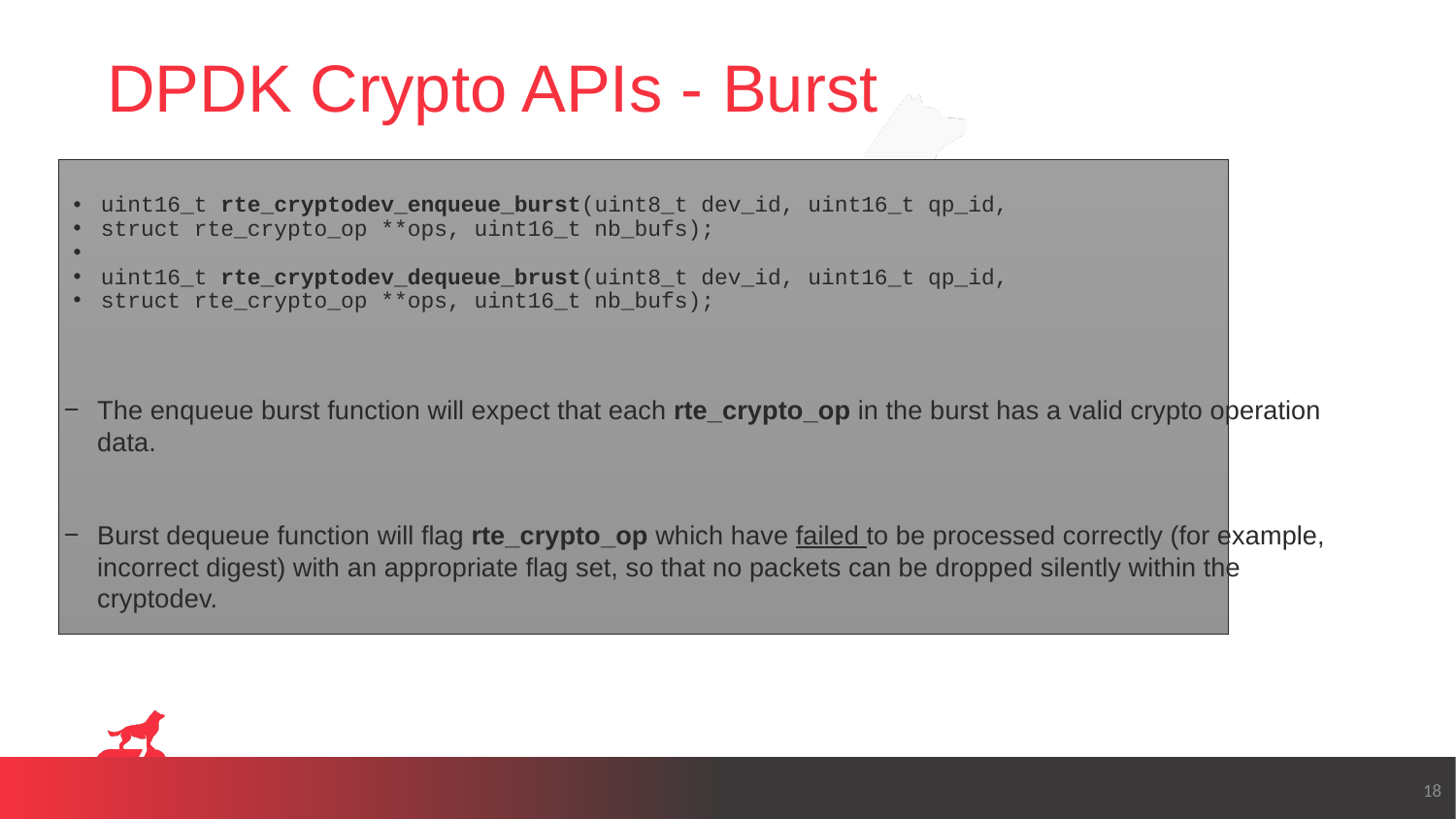

# DPDK Crypto APIs - Burst

uint16_t rte_cryptodev_enqueue_burst(uint8_t dev_id, uint16_t qp_id,
struct rte_crypto_op **ops, uint16_t nb_bufs);

uint16_t rte_cryptodev_dequeue_brust(uint8_t dev_id, uint16_t qp_id,
struct rte_crypto_op **ops, uint16_t nb_bufs);

The enqueue burst function will expect that each rte_crypto_op in the burst has a valid crypto operation data.

Burst dequeue function will flag rte_crypto_op which have failed to be processed correctly (for example, incorrect digest) with an appropriate flag set, so that no packets can be dropped silently within the cryptodev.
18